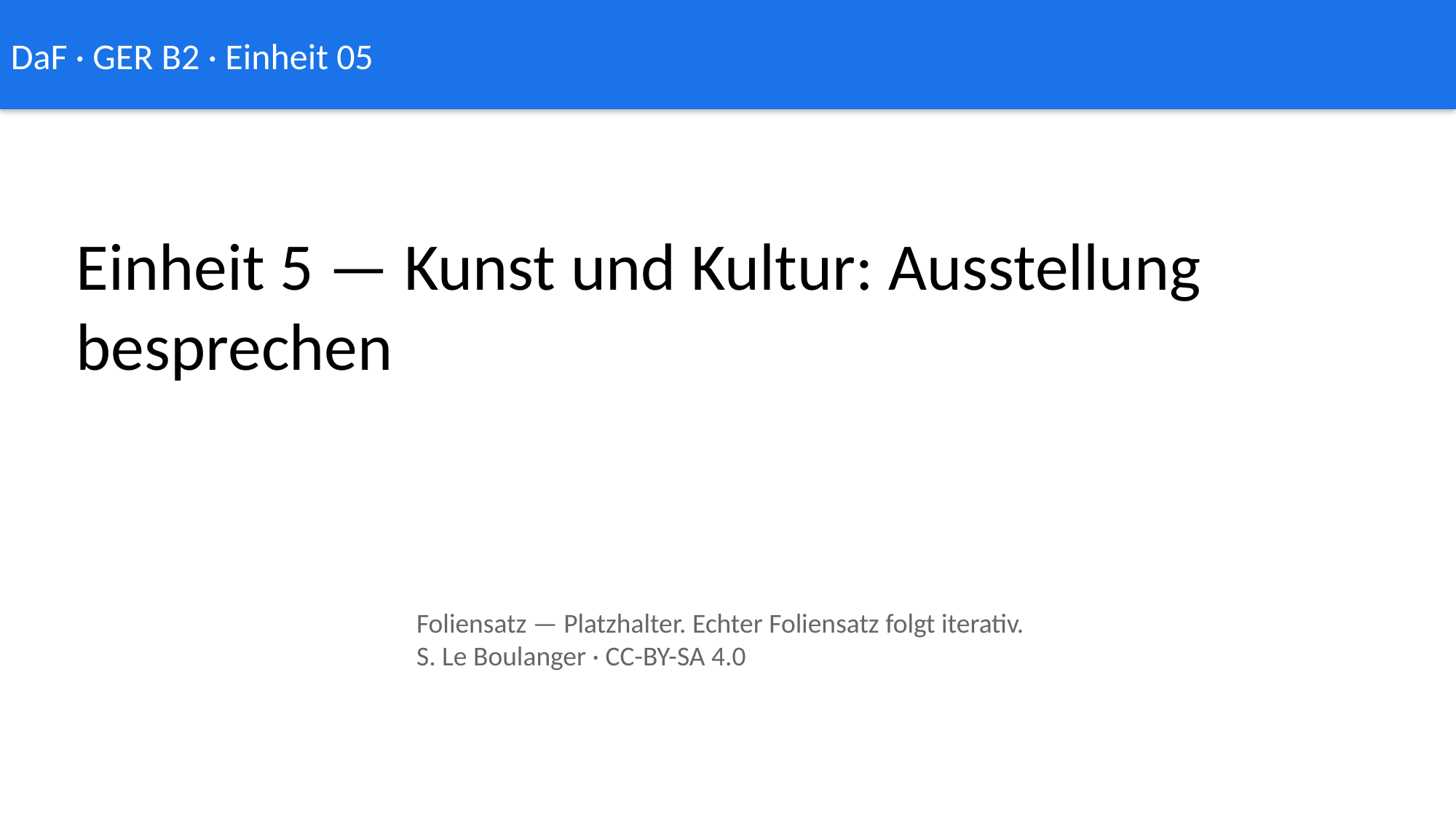

DaF · GER B2 · Einheit 05
Einheit 5 — Kunst und Kultur: Ausstellung besprechen
Foliensatz — Platzhalter. Echter Foliensatz folgt iterativ.
S. Le Boulanger · CC-BY-SA 4.0